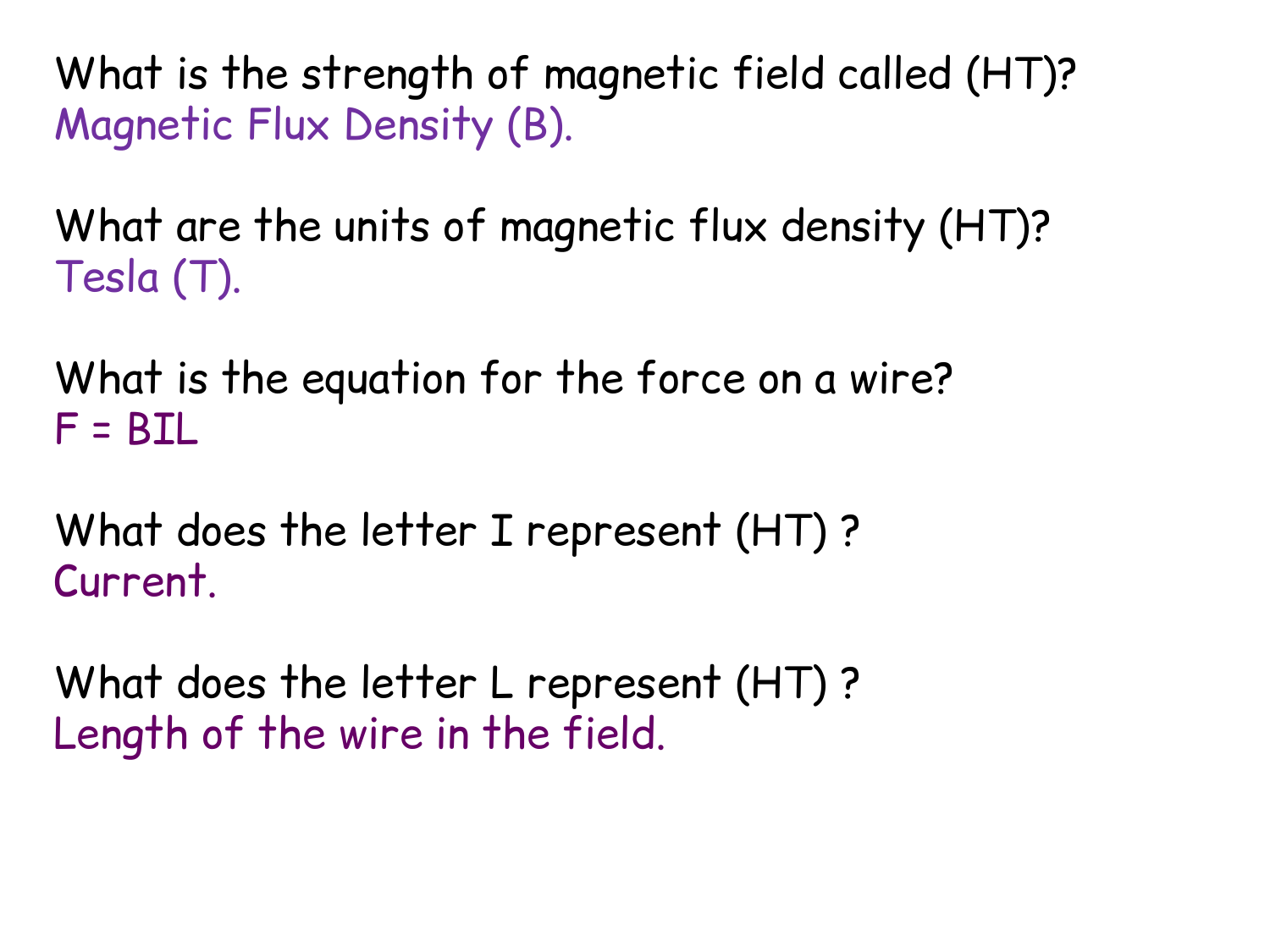

What is the strength of magnetic field called (HT)?
Magnetic Flux Density (B).

What are the units of magnetic flux density (HT)?
Tesla (T).

What is the equation for the force on a wire?
F = BIL

What does the letter I represent (HT) ?
Current.

What does the letter L represent (HT) ?
Length of the wire in the field.